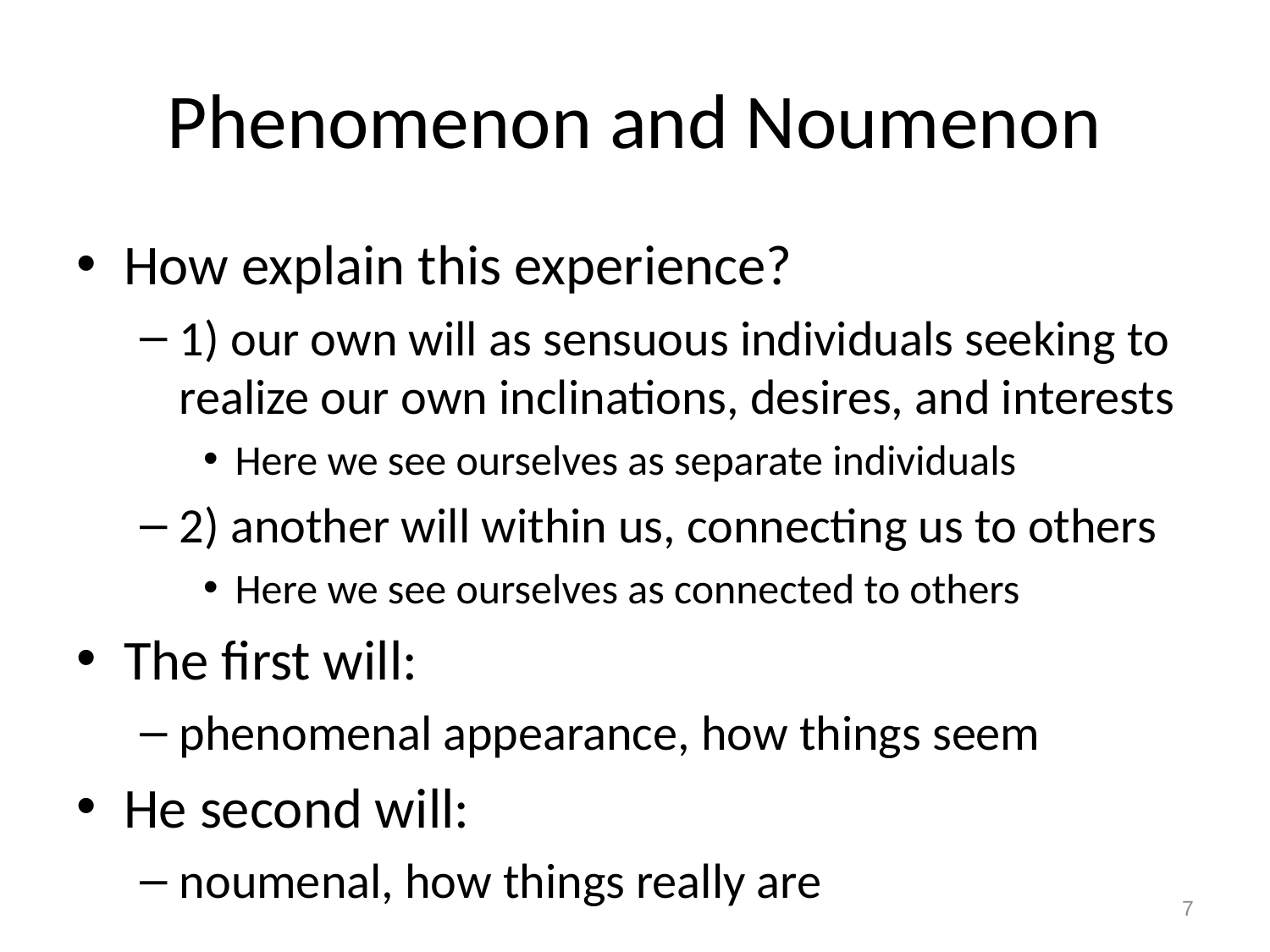

# Phenomenon and Noumenon
How explain this experience?
1) our own will as sensuous individuals seeking to realize our own inclinations, desires, and interests
Here we see ourselves as separate individuals
2) another will within us, connecting us to others
Here we see ourselves as connected to others
The first will:
phenomenal appearance, how things seem
He second will:
noumenal, how things really are
7